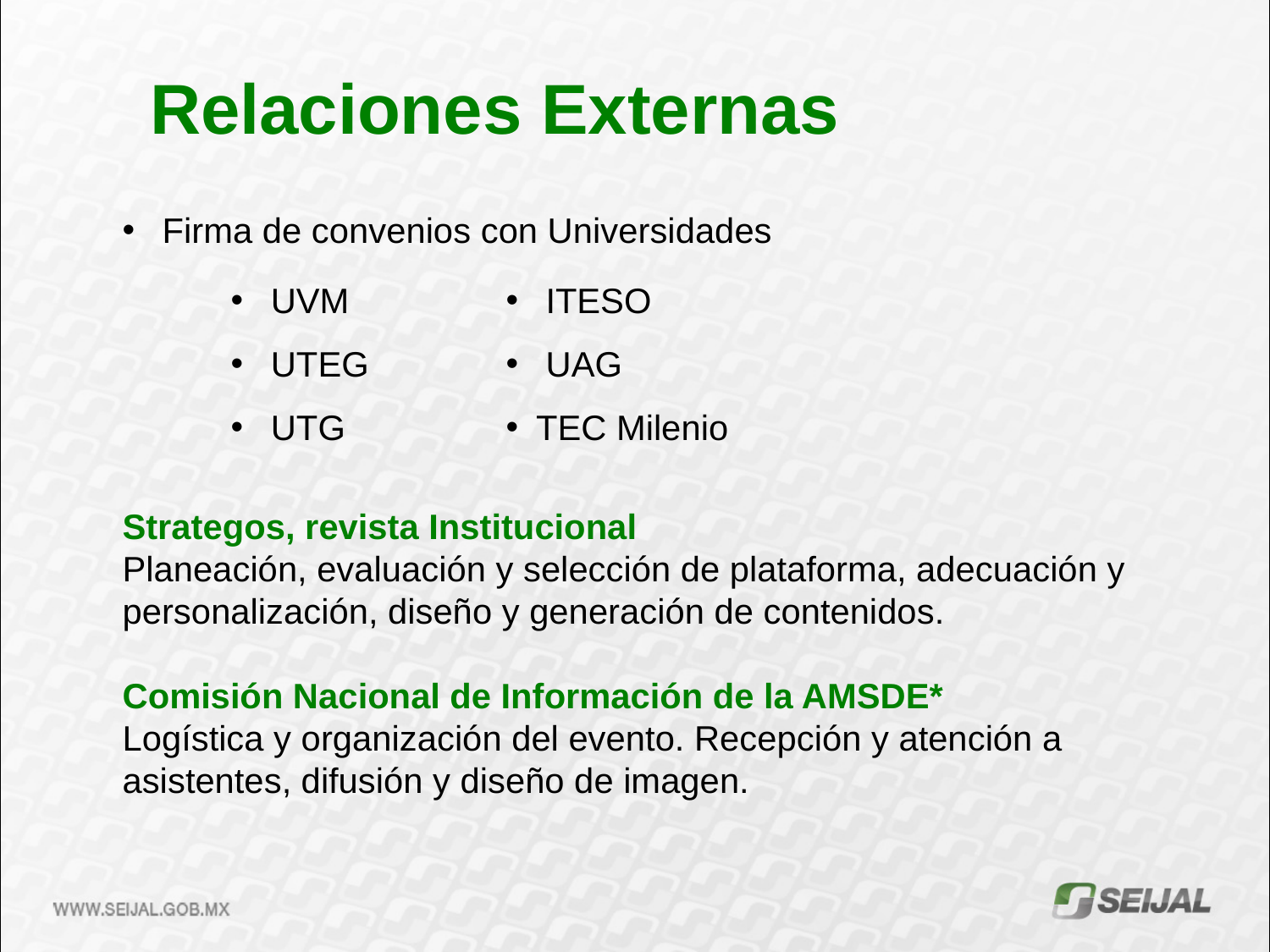

Relaciones Externas
 Firma de convenios con Universidades

Strategos, revista Institucional
Planeación, evaluación y selección de plataforma, adecuación y personalización, diseño y generación de contenidos.

Comisión Nacional de Información de la AMSDE*
Logística y organización del evento. Recepción y atención a asistentes, difusión y diseño de imagen.

 UVM
 UTEG
 UTG

 ITESO
 UAG
TEC Milenio